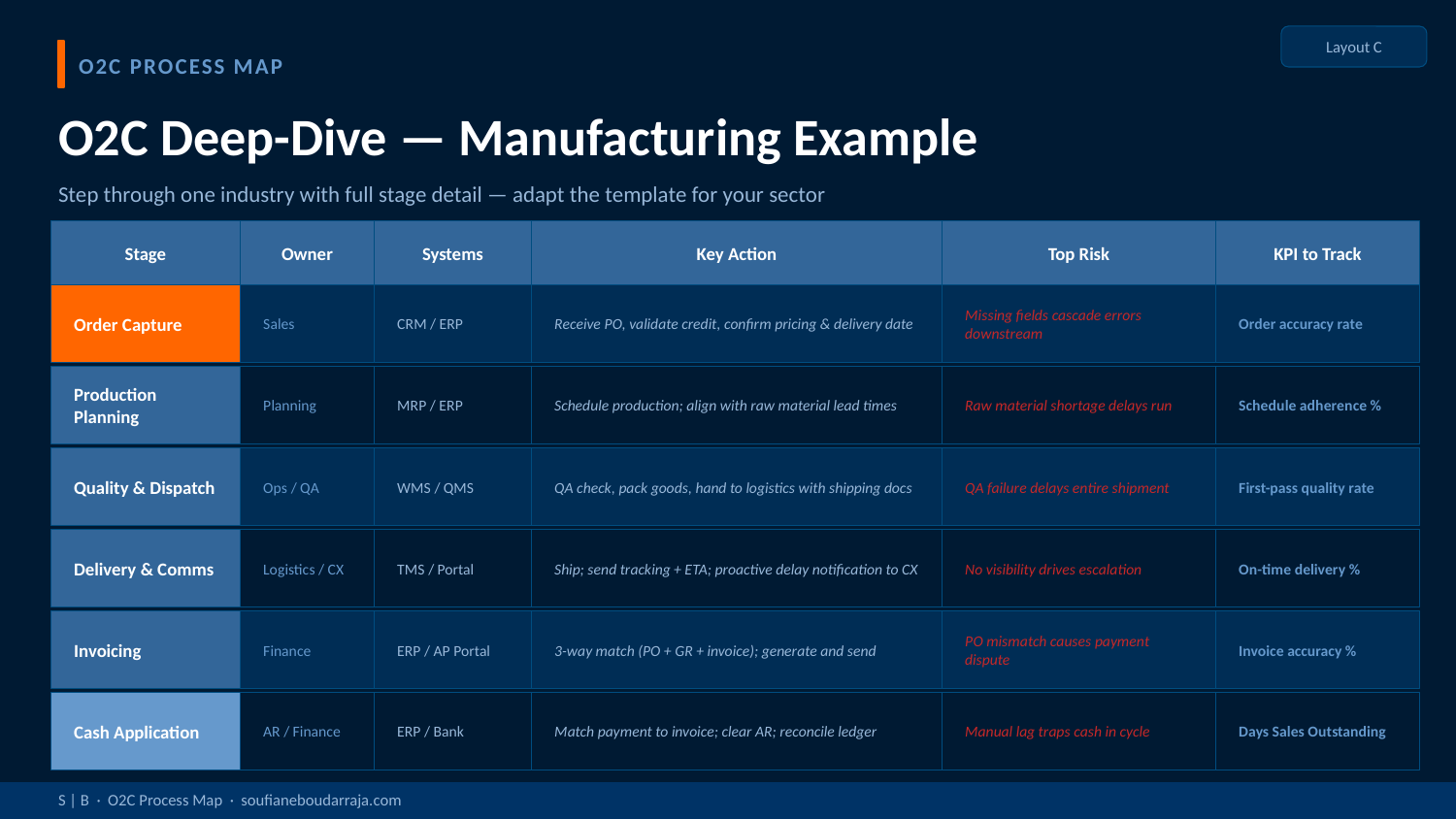

Layout C
O2C PROCESS MAP

O2C Deep-Dive — Manufacturing Example
Step through one industry with full stage detail — adapt the template for your sector

Stage

Owner

Systems

Key Action

Top Risk

KPI to Track

Order Capture
Sales
CRM / ERP
Receive PO, validate credit, confirm pricing & delivery date
Missing fields cascade errors downstream
Order accuracy rate

Production Planning
Planning
MRP / ERP
Schedule production; align with raw material lead times
Raw material shortage delays run
Schedule adherence %

Quality & Dispatch
Ops / QA
WMS / QMS
QA check, pack goods, hand to logistics with shipping docs
QA failure delays entire shipment
First-pass quality rate

Delivery & Comms
Logistics / CX
TMS / Portal
Ship; send tracking + ETA; proactive delay notification to CX
No visibility drives escalation
On-time delivery %

Invoicing
Finance
ERP / AP Portal
3-way match (PO + GR + invoice); generate and send
PO mismatch causes payment dispute
Invoice accuracy %

Cash Application
AR / Finance
ERP / Bank
Match payment to invoice; clear AR; reconcile ledger
Manual lag traps cash in cycle
Days Sales Outstanding

S | B  ·  O2C Process Map  ·  soufianeboudarraja.com